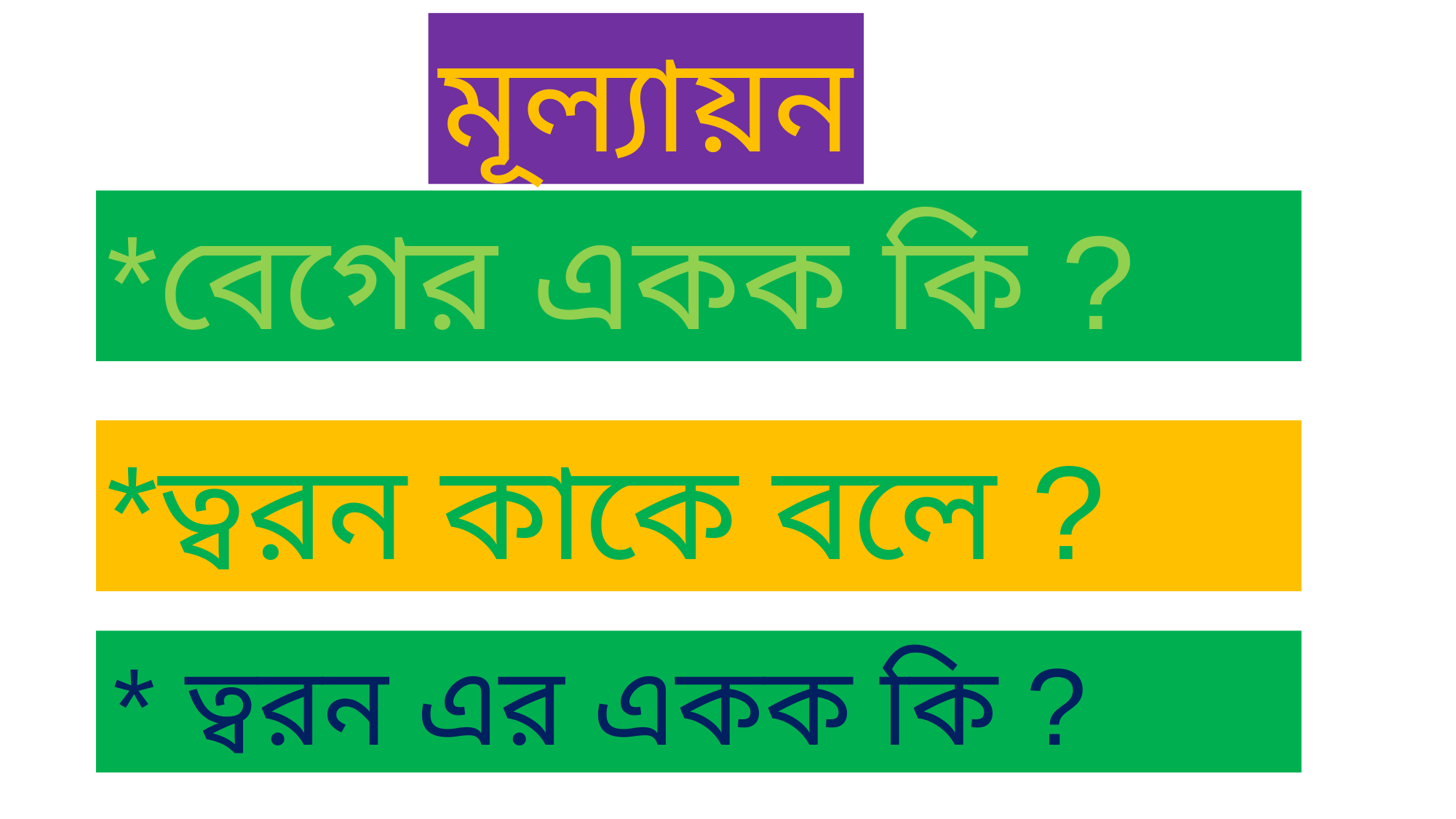

মূল্যায়ন
*বেগের একক কি ?
*ত্বরন কাকে বলে ?
 * ত্বরন এর একক কি ?